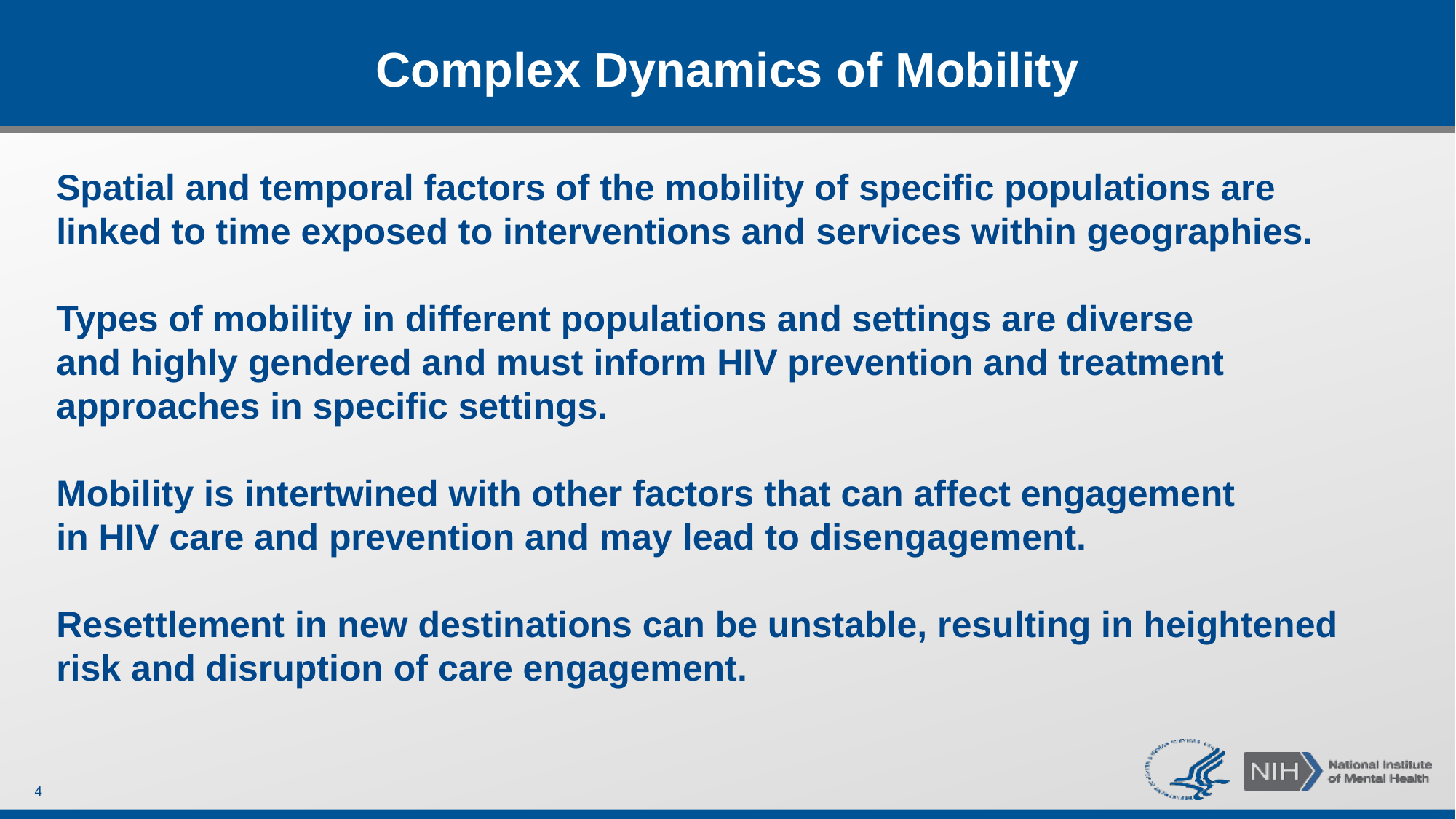

# Complex Dynamics of Mobility

Spatial and temporal factors of the mobility of specific populations are
linked to time exposed to interventions and services within geographies.

Types of mobility in different populations and settings are diverse
and highly gendered and must inform HIV prevention and treatment
approaches in specific settings.

Mobility is intertwined with other factors that can affect engagement
in HIV care and prevention and may lead to disengagement.

Resettlement in new destinations can be unstable, resulting in heightened
risk and disruption of care engagement.
4